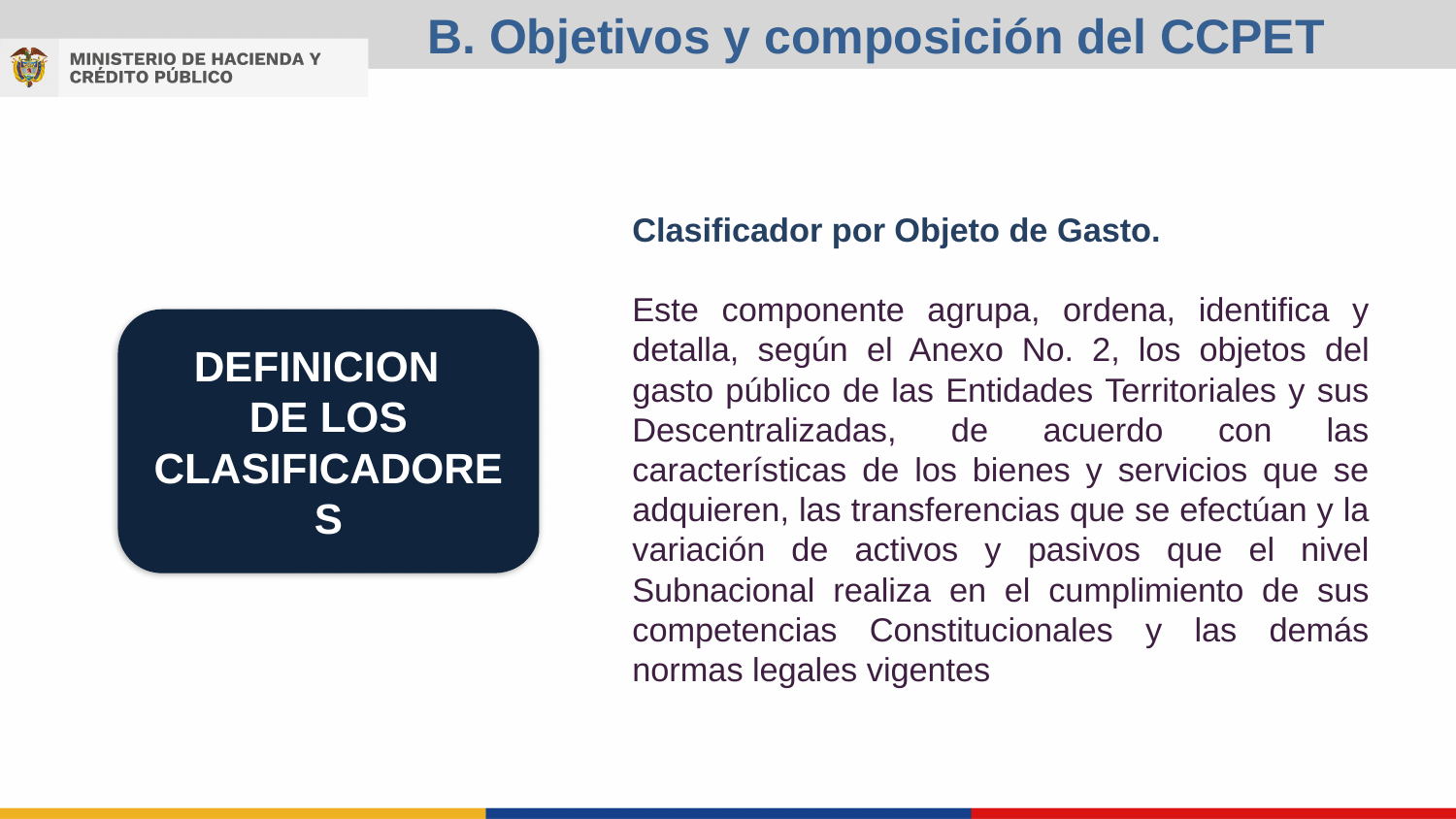

B. Objetivos y composición del CCPET

Clasificador por Objeto de Gasto.

Este componente agrupa, ordena, identifica y detalla, según el Anexo No. 2, los objetos del gasto público de las Entidades Territoriales y sus Descentralizadas, de acuerdo con las características de los bienes y servicios que se adquieren, las transferencias que se efectúan y la variación de activos y pasivos que el nivel Subnacional realiza en el cumplimiento de sus competencias Constitucionales y las demás normas legales vigentes
DEFINICION
DE LOS CLASIFICADORES